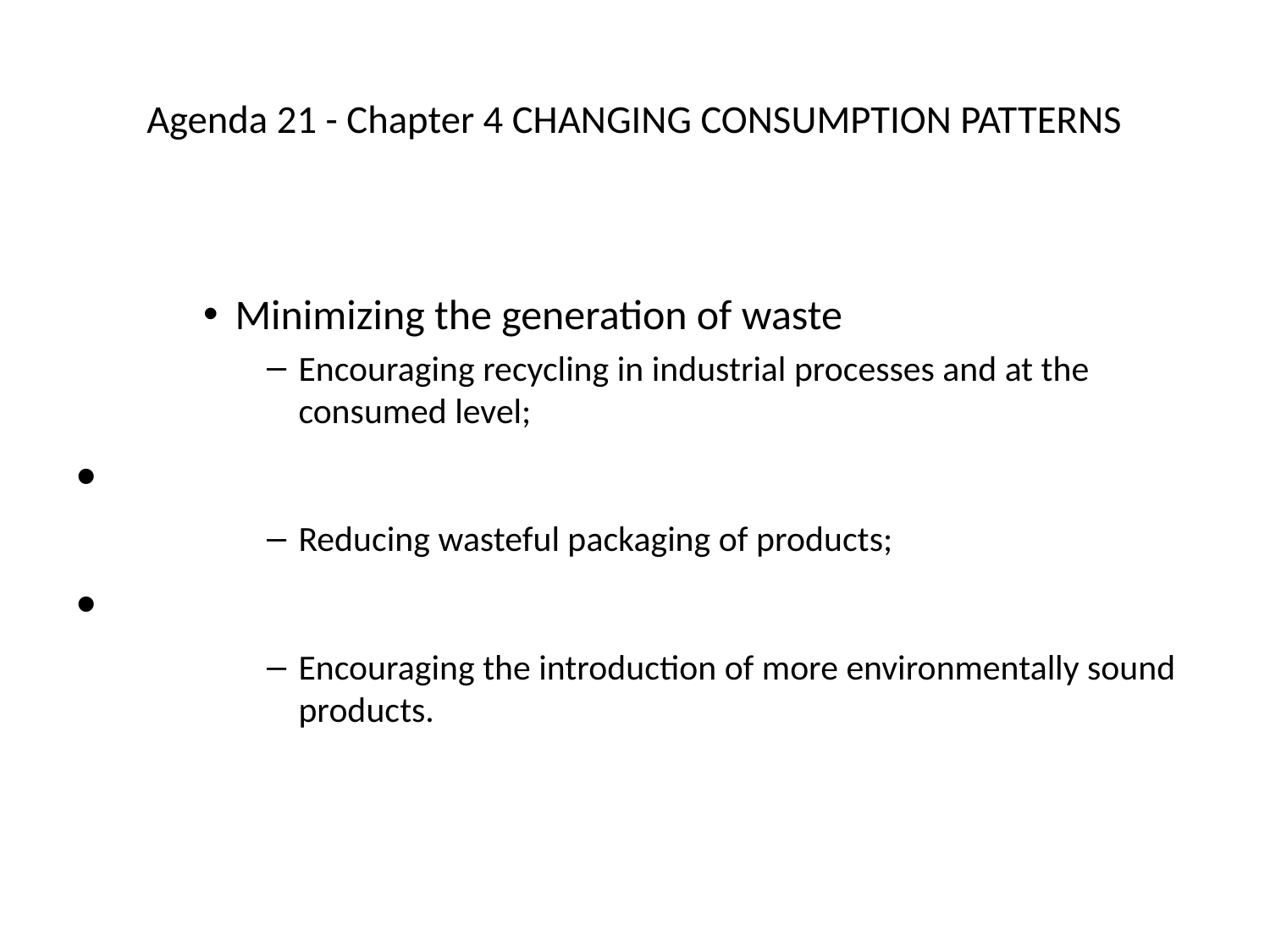

# Agenda 21 - Chapter 4 CHANGING CONSUMPTION PATTERNS

Minimizing the generation of waste
Encouraging recycling in industrial processes and at the consumed level;

Reducing wasteful packaging of products;

Encouraging the introduction of more environmentally sound products.